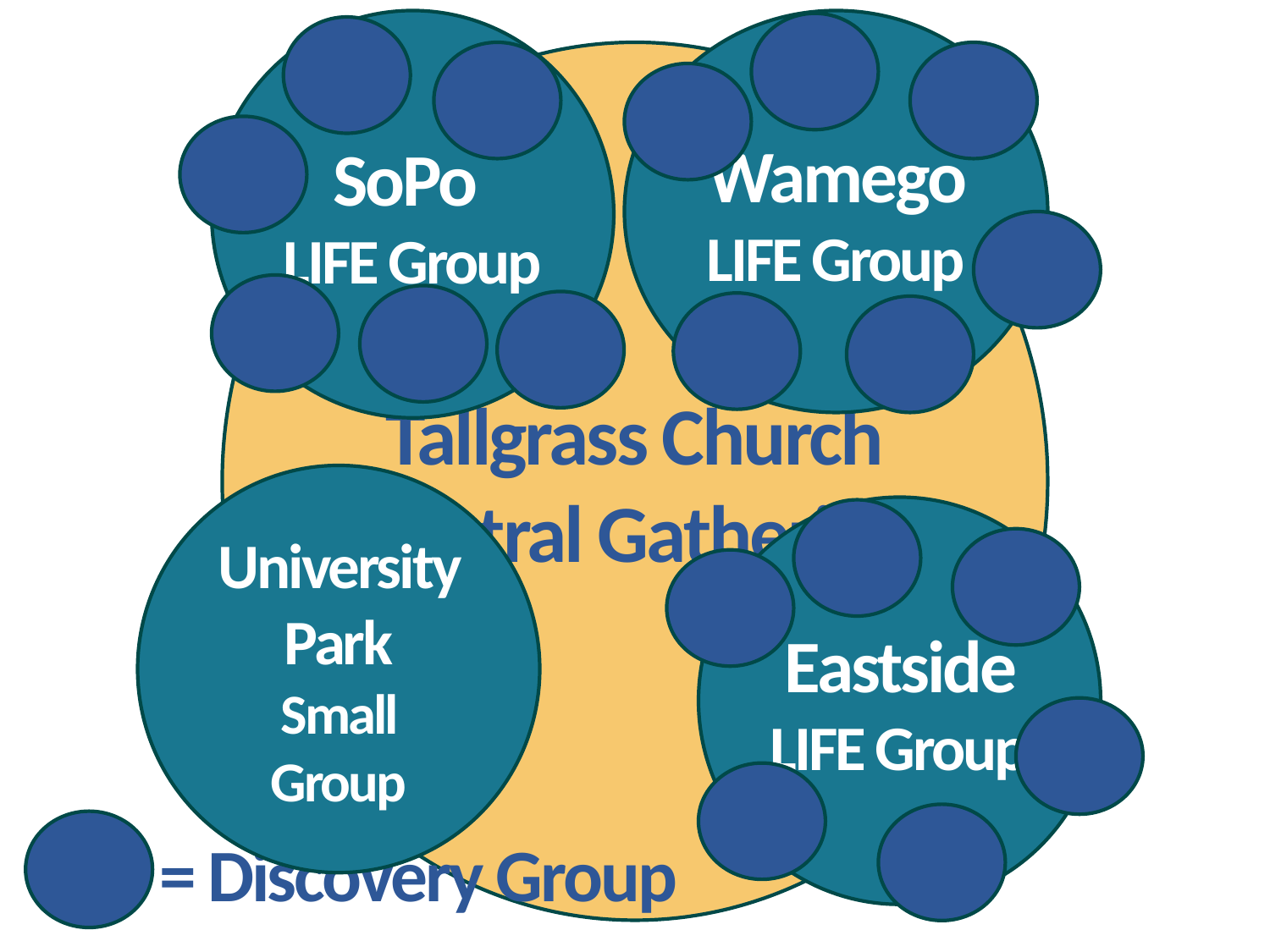

SoPo
LIFE Group
Wamego LIFE Group

Tallgrass Church
Central Gathering

University Park
Small Group
Eastside LIFE Group

= Discovery Group